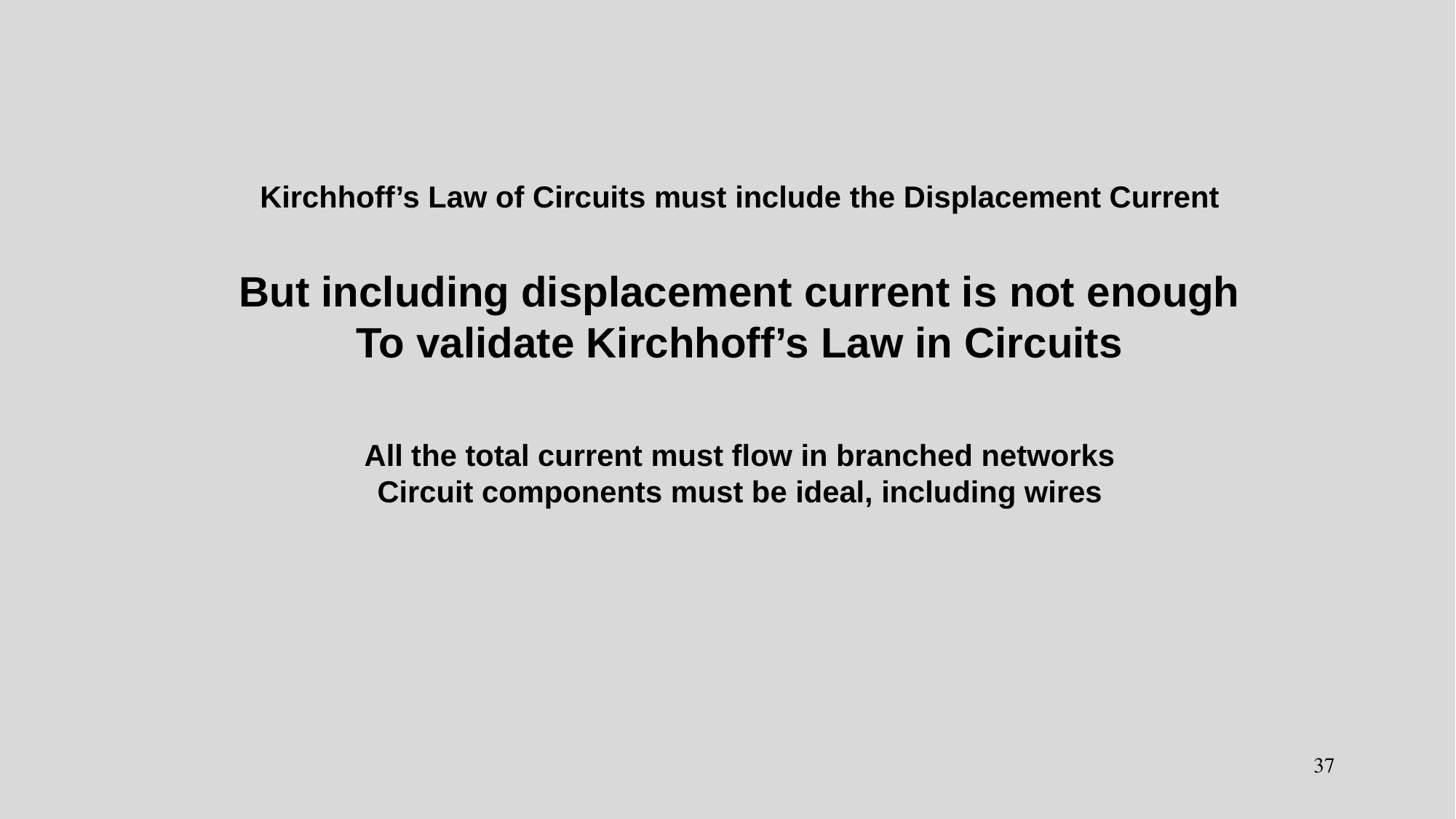

Kirchhoff’s Law of Circuits must include the Displacement Current

But including displacement current is not enough
To validate Kirchhoff’s Law in Circuits
All the total current must flow in branched networks
Circuit components must be ideal, including wires

37